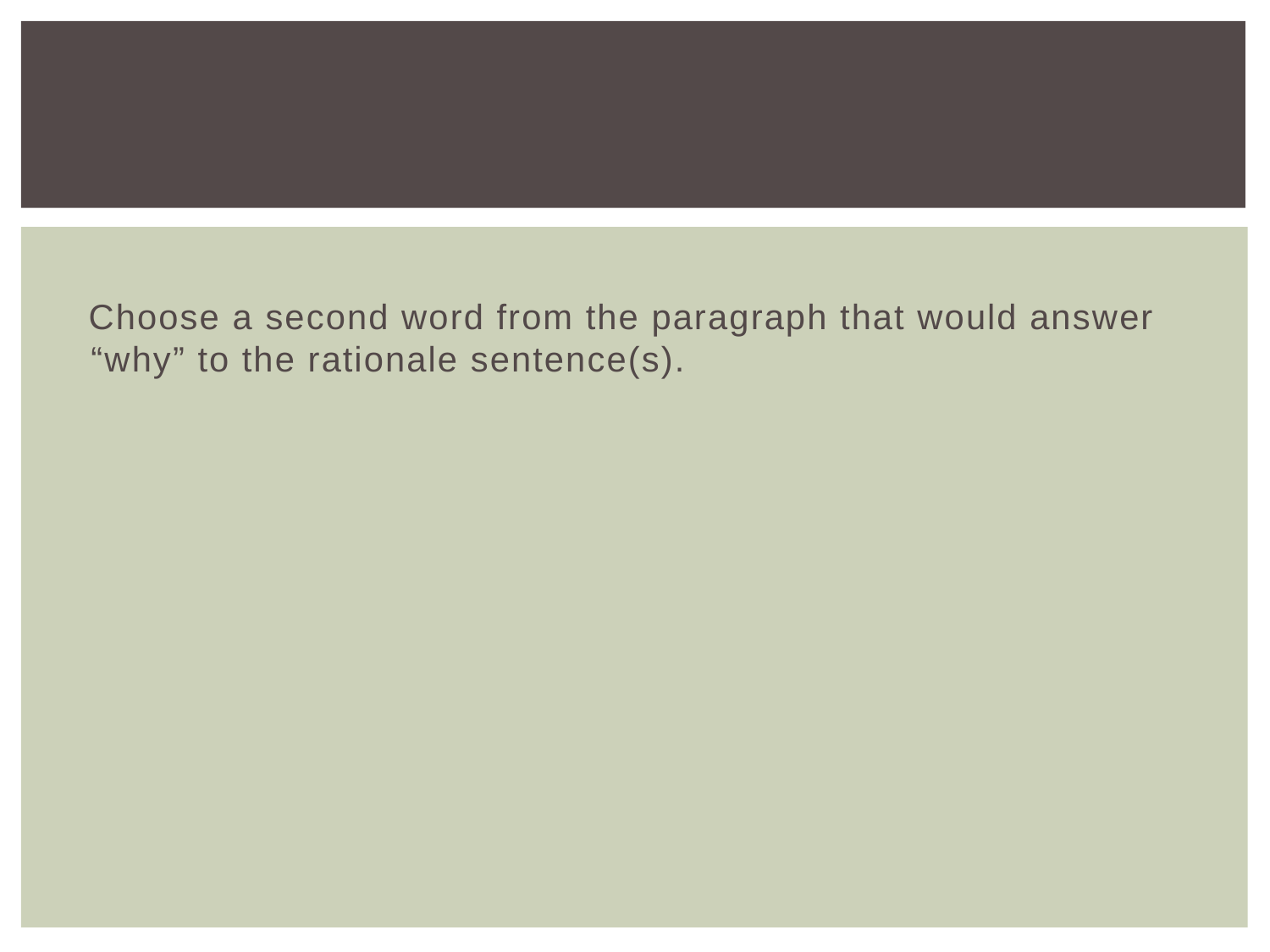

Choose a second word from the paragraph that would answer “why” to the rationale sentence(s).
8